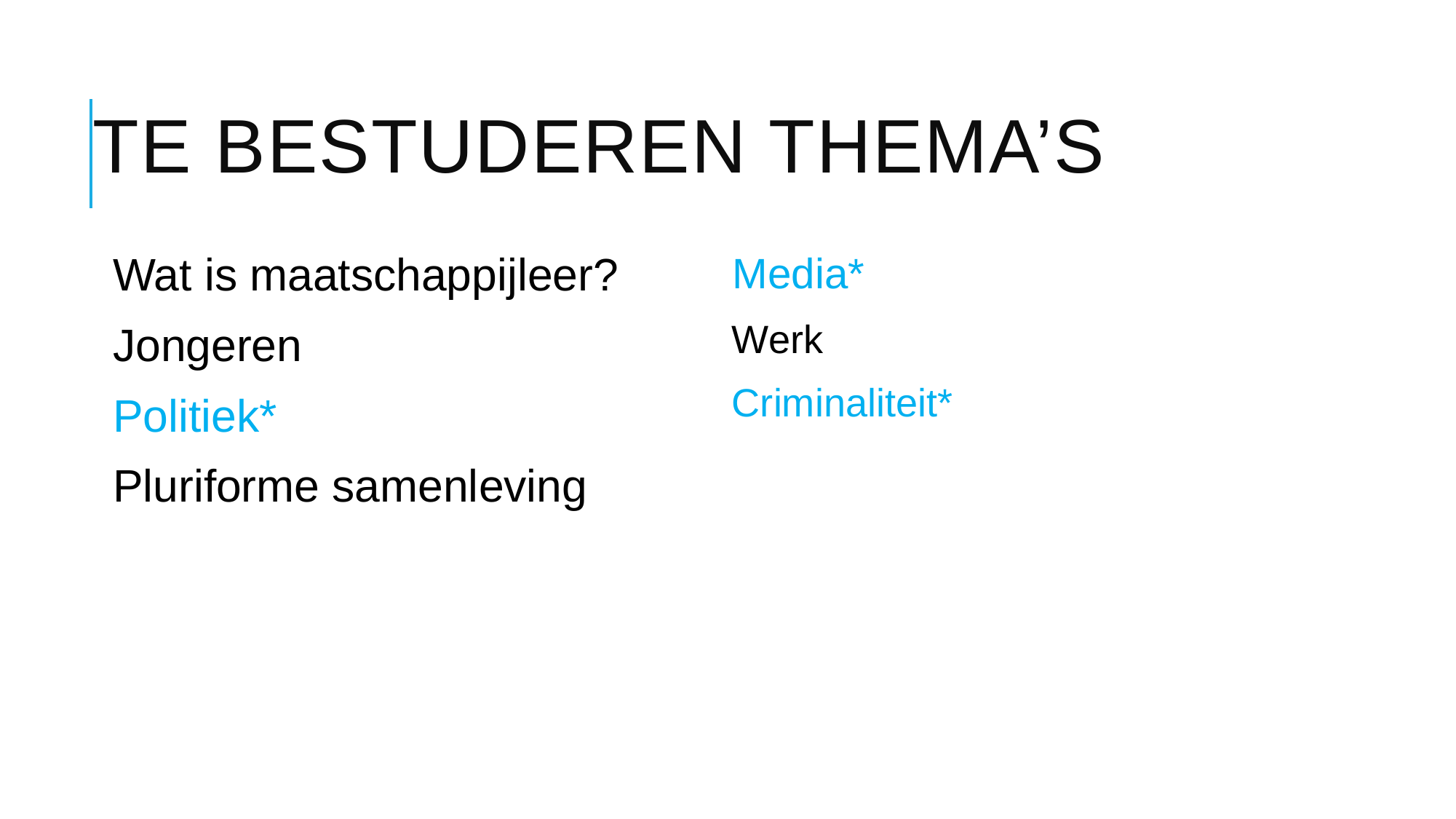

# Te bestuderen Thema’s
Wat is maatschappijleer?
Jongeren
Politiek*
Pluriforme samenleving

Media*
Werk
Criminaliteit*